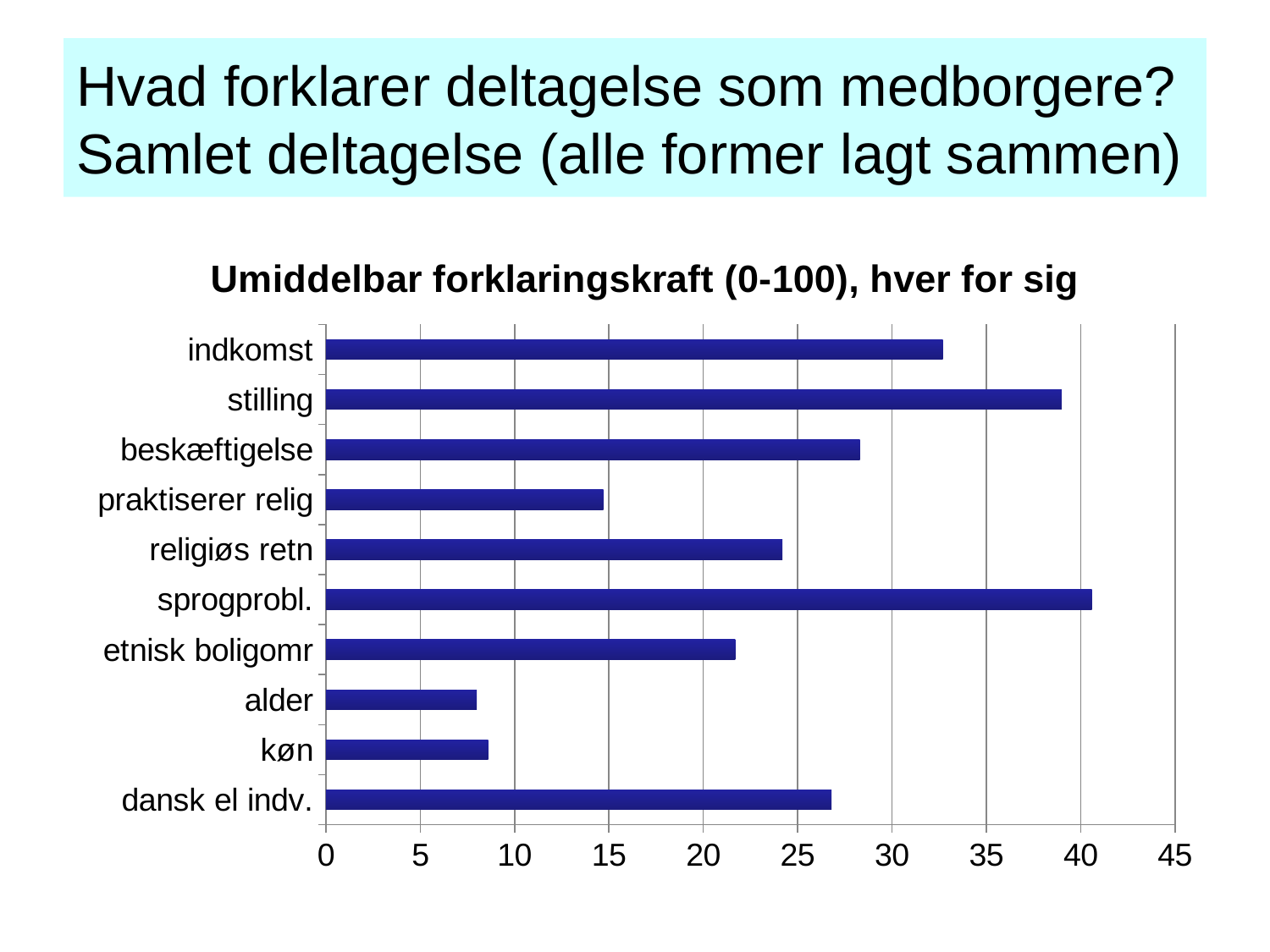

# Hvad forklarer deltagelse som medborgere? Samlet deltagelse (alle former lagt sammen)

### Chart: Umiddelbar forklaringskraft (0-100), hver for sig

| Category | forklaringskraft |
|---|---|
| dansk el indv. | 26.8 |
| køn | 8.6 |
| alder | 8.0 |
| etnisk boligomr | 21.7 |
| sprogprobl. | 40.6 |
| religiøs retn | 24.2 |
| praktiserer relig | 14.7 |
| beskæftigelse | 28.3 |
| stilling | 39.0 |
| indkomst | 32.7 |